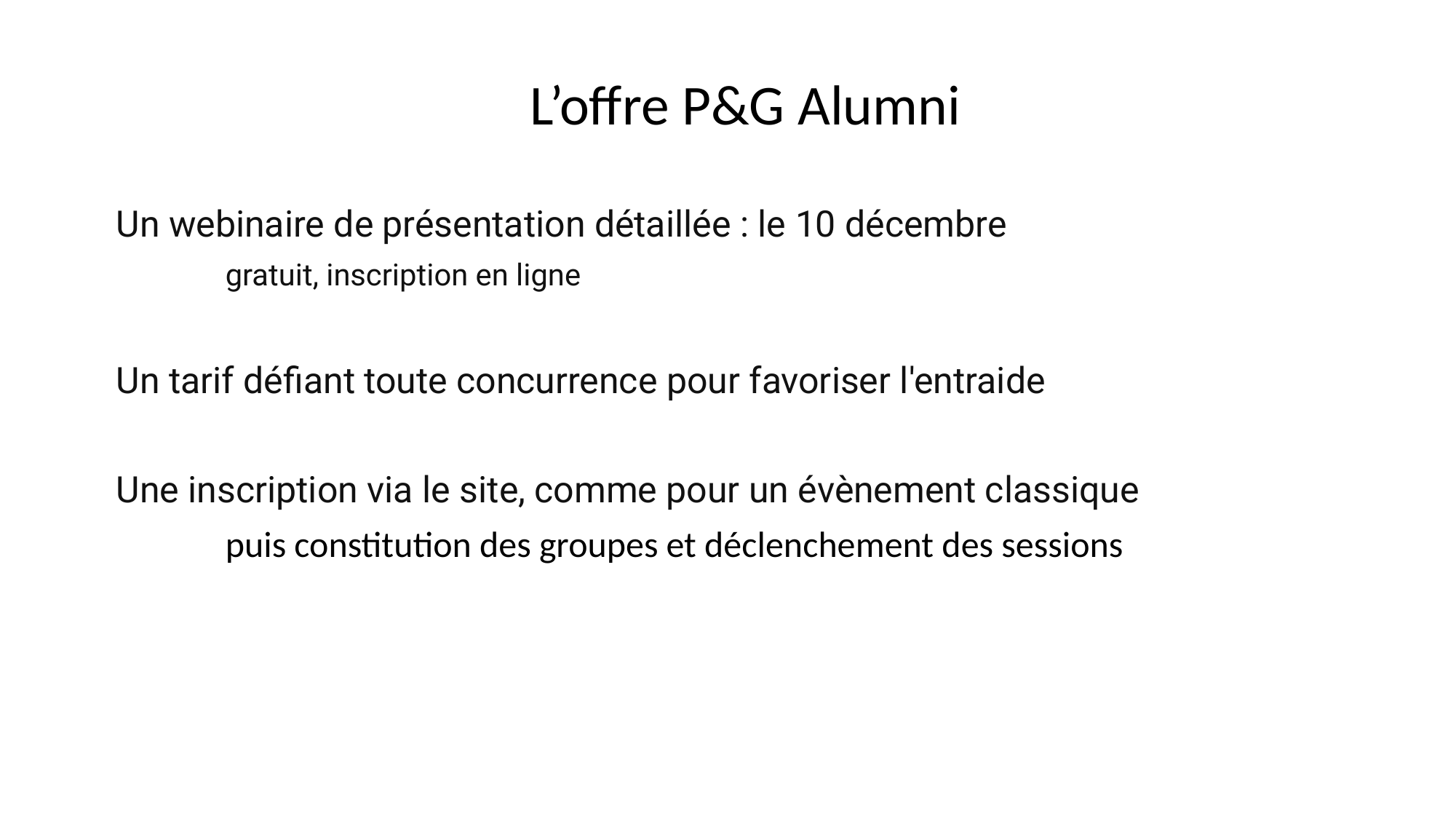

# L’offre P&G Alumni
Un webinaire de présentation détaillée : le 10 décembre
	gratuit, inscription en ligne

Un tarif défiant toute concurrence pour favoriser l'entraide

Une inscription via le site, comme pour un évènement classique
	puis constitution des groupes et déclenchement des sessions